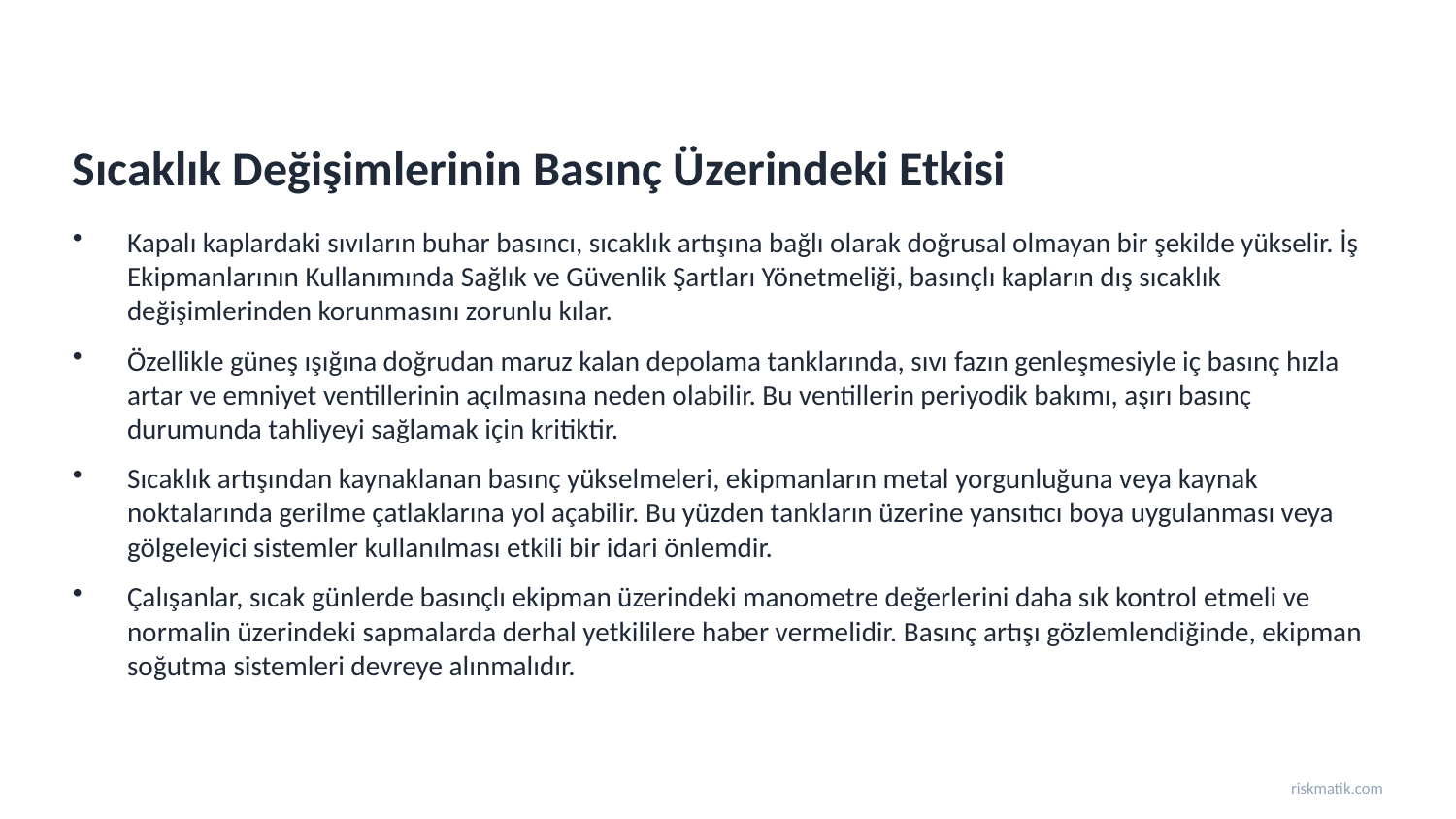

Sıcaklık Değişimlerinin Basınç Üzerindeki Etkisi
Kapalı kaplardaki sıvıların buhar basıncı, sıcaklık artışına bağlı olarak doğrusal olmayan bir şekilde yükselir. İş Ekipmanlarının Kullanımında Sağlık ve Güvenlik Şartları Yönetmeliği, basınçlı kapların dış sıcaklık değişimlerinden korunmasını zorunlu kılar.
Özellikle güneş ışığına doğrudan maruz kalan depolama tanklarında, sıvı fazın genleşmesiyle iç basınç hızla artar ve emniyet ventillerinin açılmasına neden olabilir. Bu ventillerin periyodik bakımı, aşırı basınç durumunda tahliyeyi sağlamak için kritiktir.
Sıcaklık artışından kaynaklanan basınç yükselmeleri, ekipmanların metal yorgunluğuna veya kaynak noktalarında gerilme çatlaklarına yol açabilir. Bu yüzden tankların üzerine yansıtıcı boya uygulanması veya gölgeleyici sistemler kullanılması etkili bir idari önlemdir.
Çalışanlar, sıcak günlerde basınçlı ekipman üzerindeki manometre değerlerini daha sık kontrol etmeli ve normalin üzerindeki sapmalarda derhal yetkililere haber vermelidir. Basınç artışı gözlemlendiğinde, ekipman soğutma sistemleri devreye alınmalıdır.
riskmatik.com